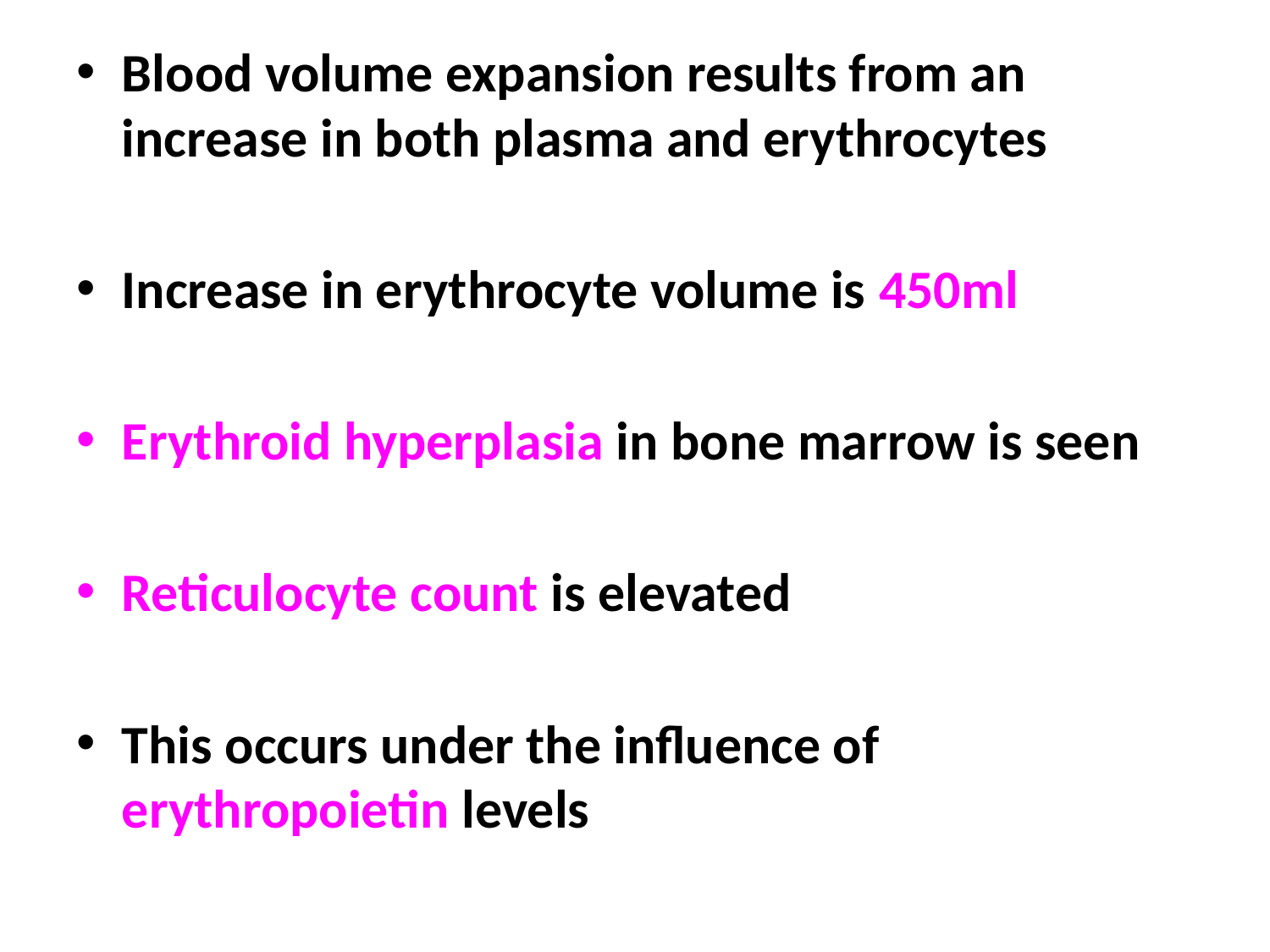

Blood volume expansion results from an increase in both plasma and erythrocytes

Increase in erythrocyte volume is 450ml

Erythroid hyperplasia in bone marrow is seen

Reticulocyte count is elevated

This occurs under the influence of erythropoietin levels